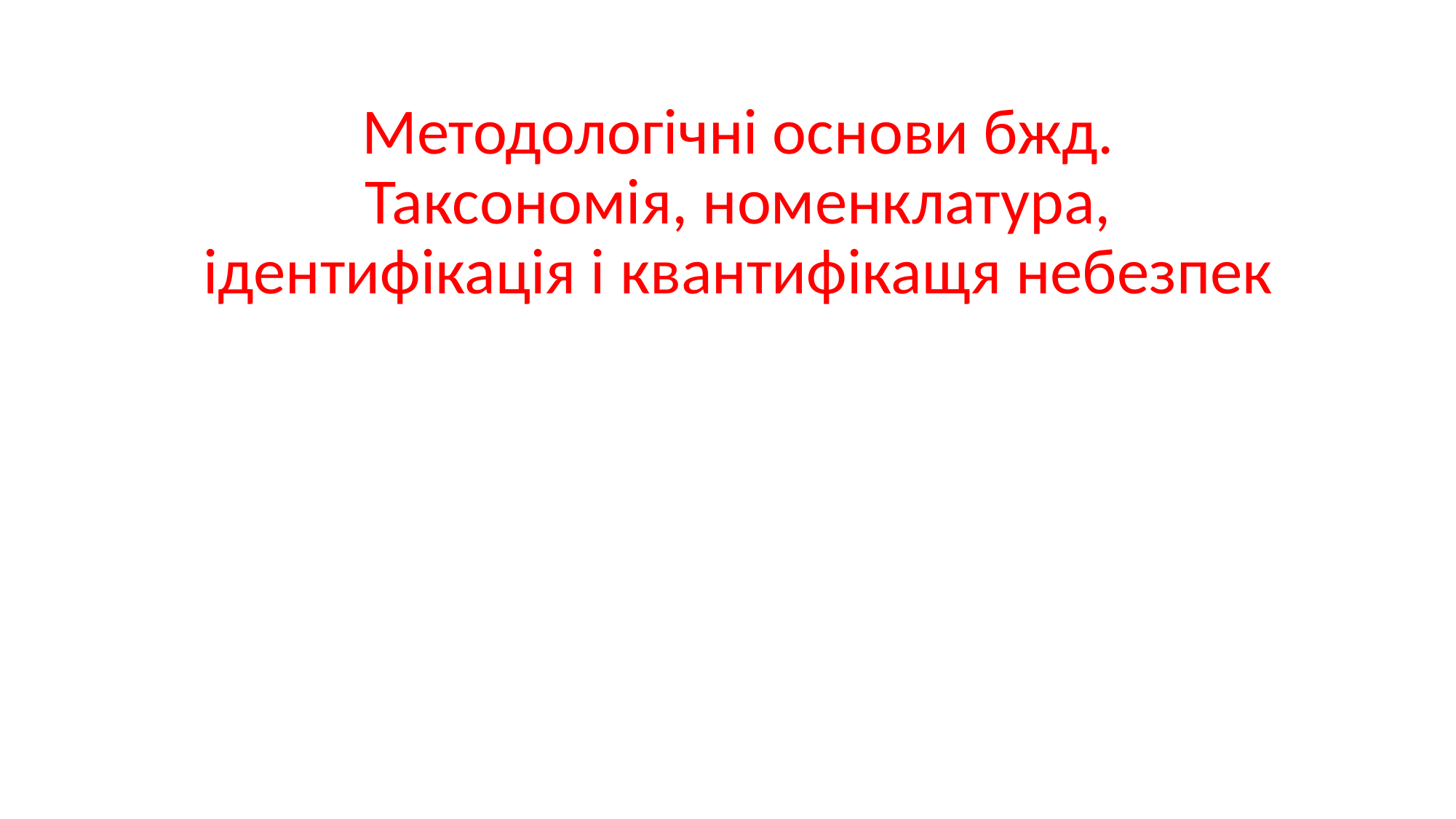

# Методологічні основи бжд. Таксономія, номенклатура, ідентифікація і квантифікащя небезпек